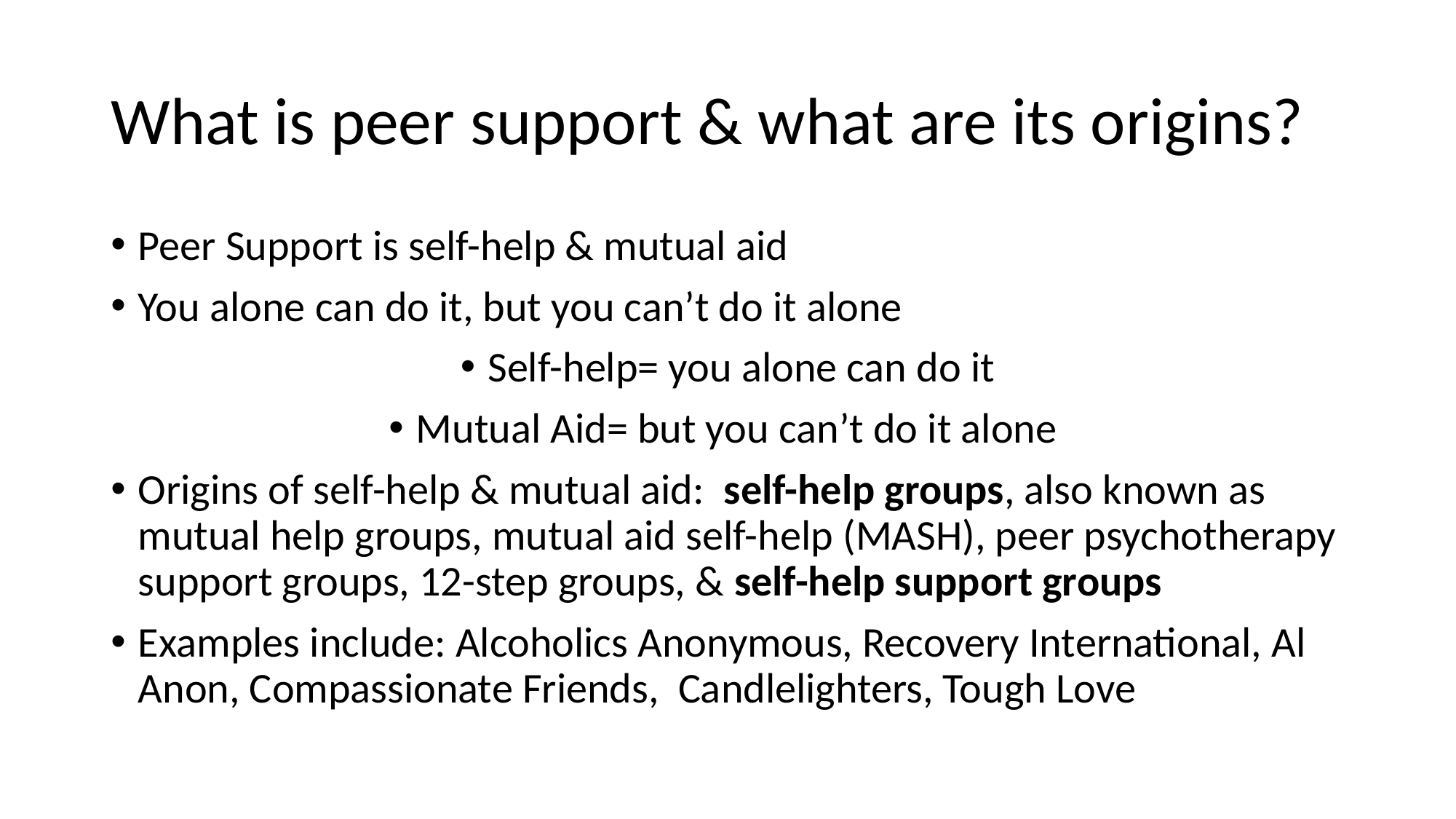

# What is peer support & what are its origins?
Peer Support is self-help & mutual aid
You alone can do it, but you can’t do it alone
Self-help= you alone can do it
Mutual Aid= but you can’t do it alone
Origins of self-help & mutual aid:  self-help groups, also known as mutual help groups, mutual aid self-help (MASH), peer psychotherapy support groups, 12-step groups, & self-help support groups
Examples include: Alcoholics Anonymous, Recovery International, Al Anon, Compassionate Friends,  Candlelighters, Tough Love